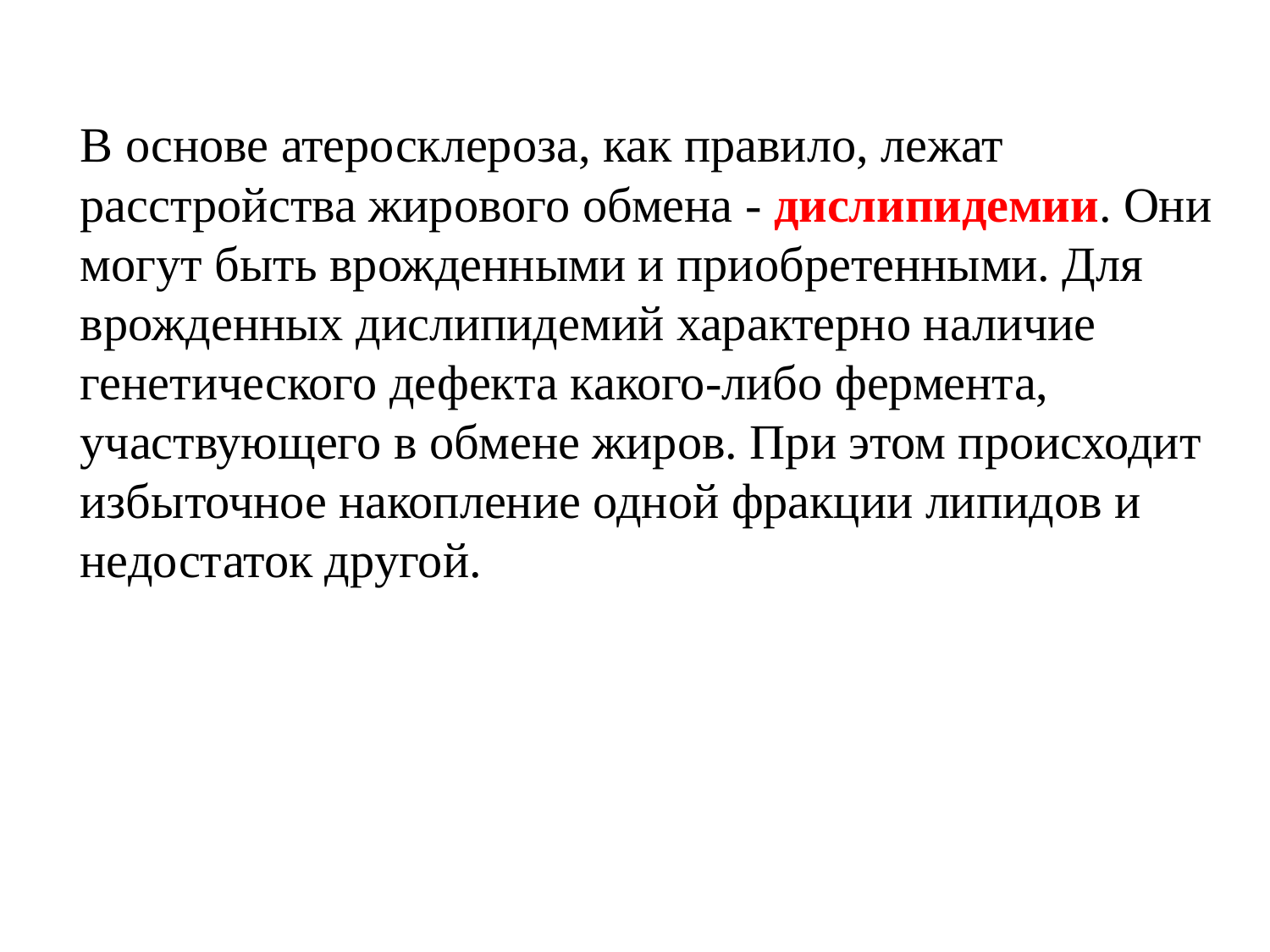

В основе атеросклероза, как правило, лежат расстройства жирового обмена - дислипидемии. Они могут быть врожденными и приобретенными. Для врожденных дислипидемий характерно наличие генетического дефекта какого-либо фермента, участвующего в обмене жиров. При этом происходит избыточное накопление одной фракции липидов и недостаток другой.